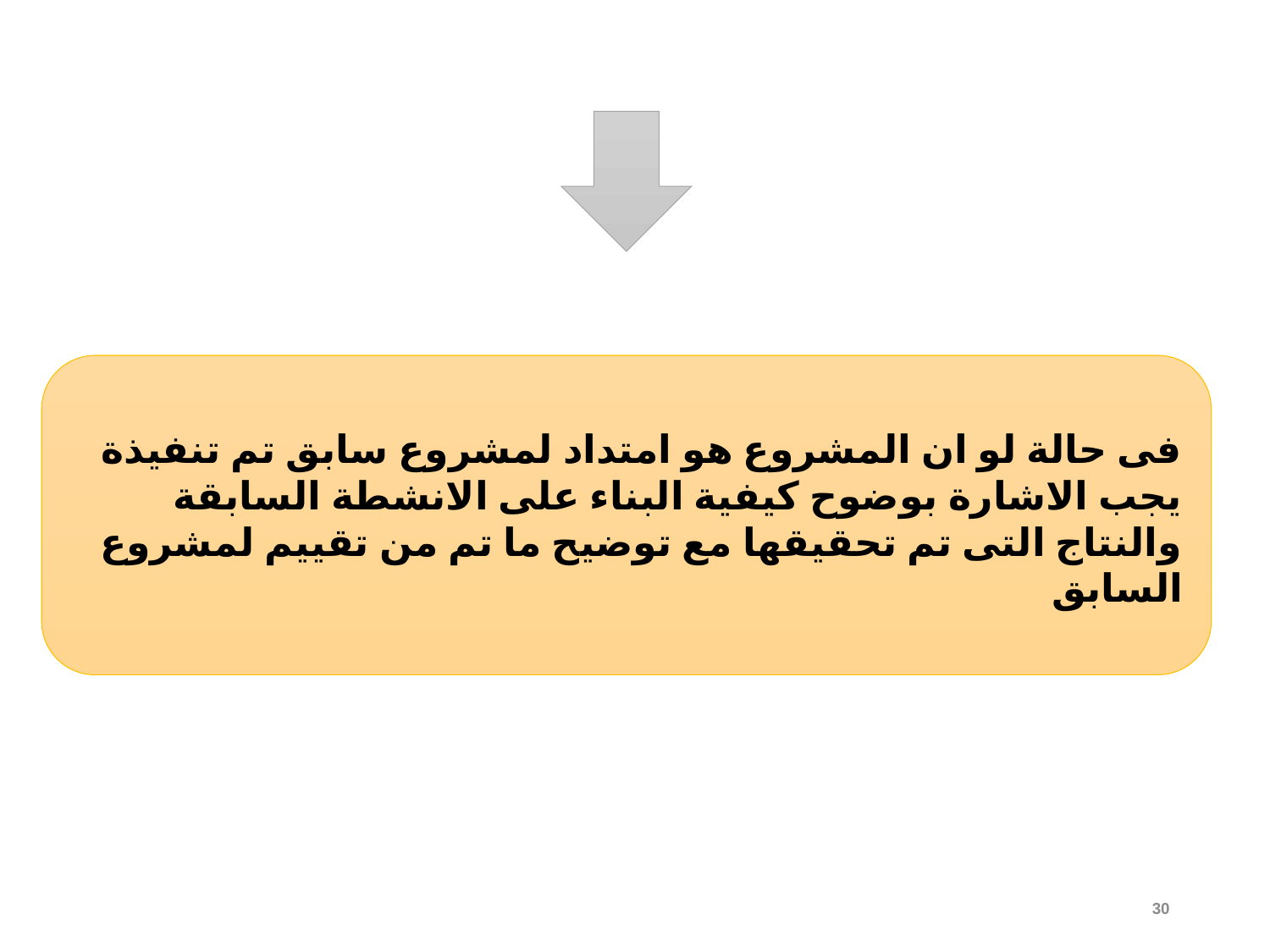

فى حالة لو ان المشروع هو امتداد لمشروع سابق تم تنفيذة يجب الاشارة بوضوح كيفية البناء على الانشطة السابقة والنتاج التى تم تحقيقها مع توضيح ما تم من تقييم لمشروع السابق

30